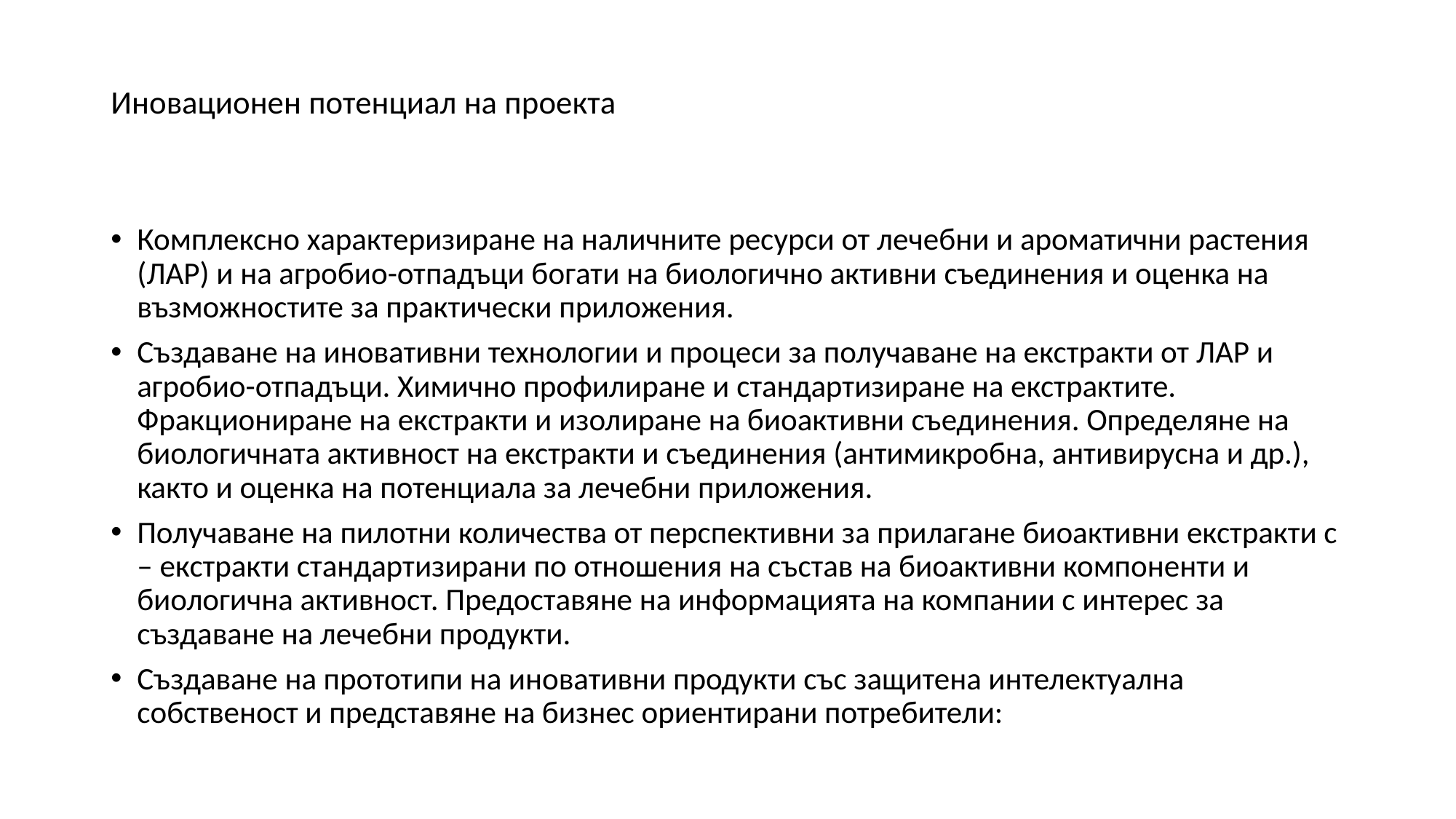

# Иновационен потенциал на проекта
Комплексно характеризиране на наличните ресурси от лечебни и ароматични растения (ЛАР) и на агробио-отпадъци богати на биологично активни съединения и оценка на възможностите за практически приложения.
Създаване на иновативни технологии и процеси за получаване на екстракти от ЛАР и агробио-отпадъци. Химично профилиране и стандартизиране на екстрактите. Фракциониране на екстракти и изолиране на биоактивни съединения. Определяне на биологичната активност на екстракти и съединения (антимикробна, антивирусна и др.), както и оценка на потенциала за лечебни приложения.
Получаване на пилотни количества от перспективни за прилагане биоактивни екстракти с – екстракти стандартизирани по отношения на състав на биоактивни компоненти и биологична активност. Предоставяне на информацията на компании с интерес за създаване на лечебни продукти.
Създаване на прототипи на иновативни продукти със защитена интелектуална собственост и представяне на бизнес ориентирани потребители: